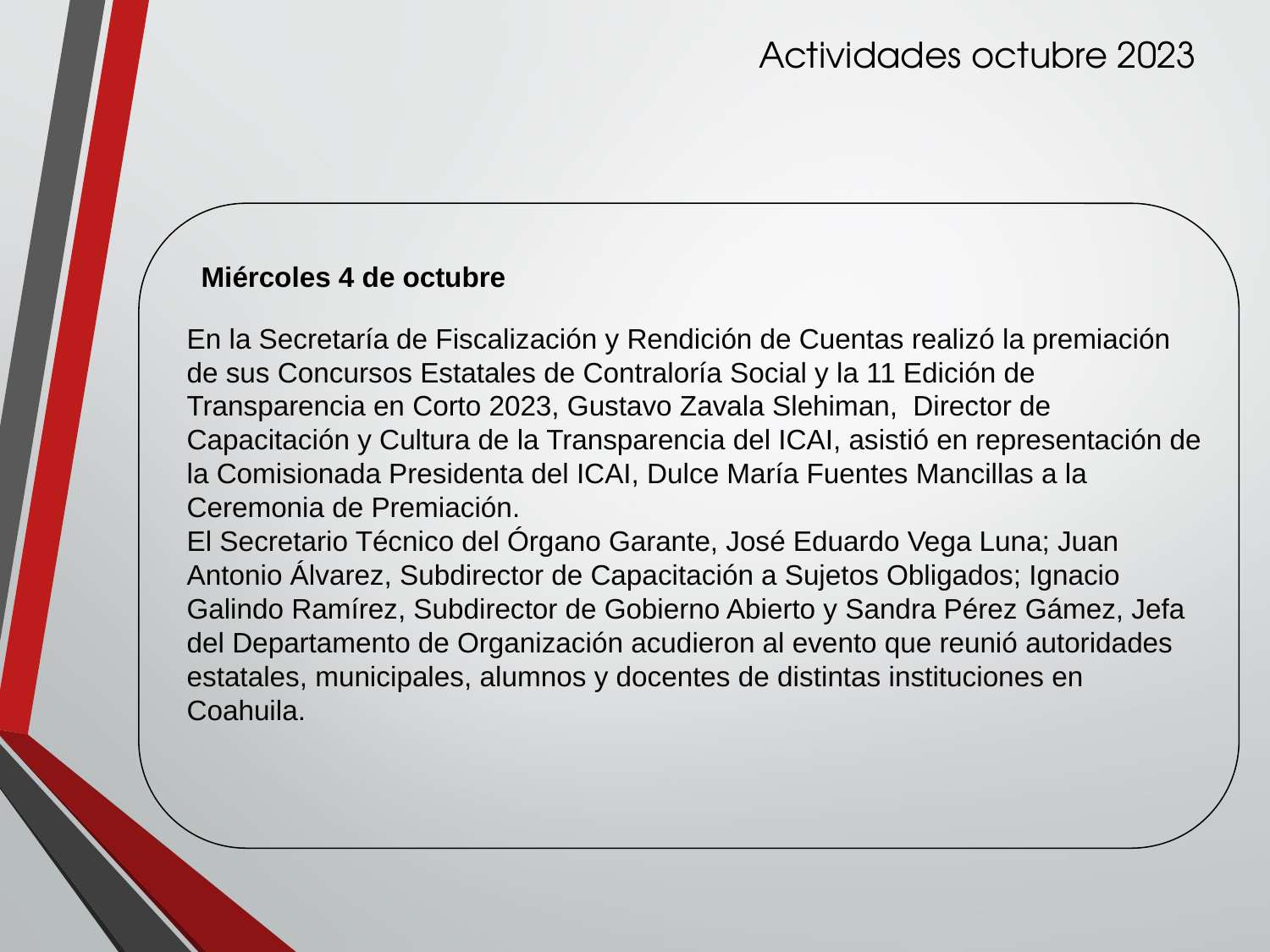

Actividades octubre 2023

Miércoles 4 de octubre
En la Secretaría de Fiscalización y Rendición de Cuentas realizó la premiación de sus Concursos Estatales de Contraloría Social y la 11 Edición de Transparencia en Corto 2023, Gustavo Zavala Slehiman,  Director de Capacitación y Cultura de la Transparencia del ICAI, asistió en representación de la Comisionada Presidenta del ICAI, Dulce María Fuentes Mancillas a la Ceremonia de Premiación.
El Secretario Técnico del Órgano Garante, José Eduardo Vega Luna; Juan Antonio Álvarez, Subdirector de Capacitación a Sujetos Obligados; Ignacio Galindo Ramírez, Subdirector de Gobierno Abierto y Sandra Pérez Gámez, Jefa del Departamento de Organización acudieron al evento que reunió autoridades estatales, municipales, alumnos y docentes de distintas instituciones en Coahuila.